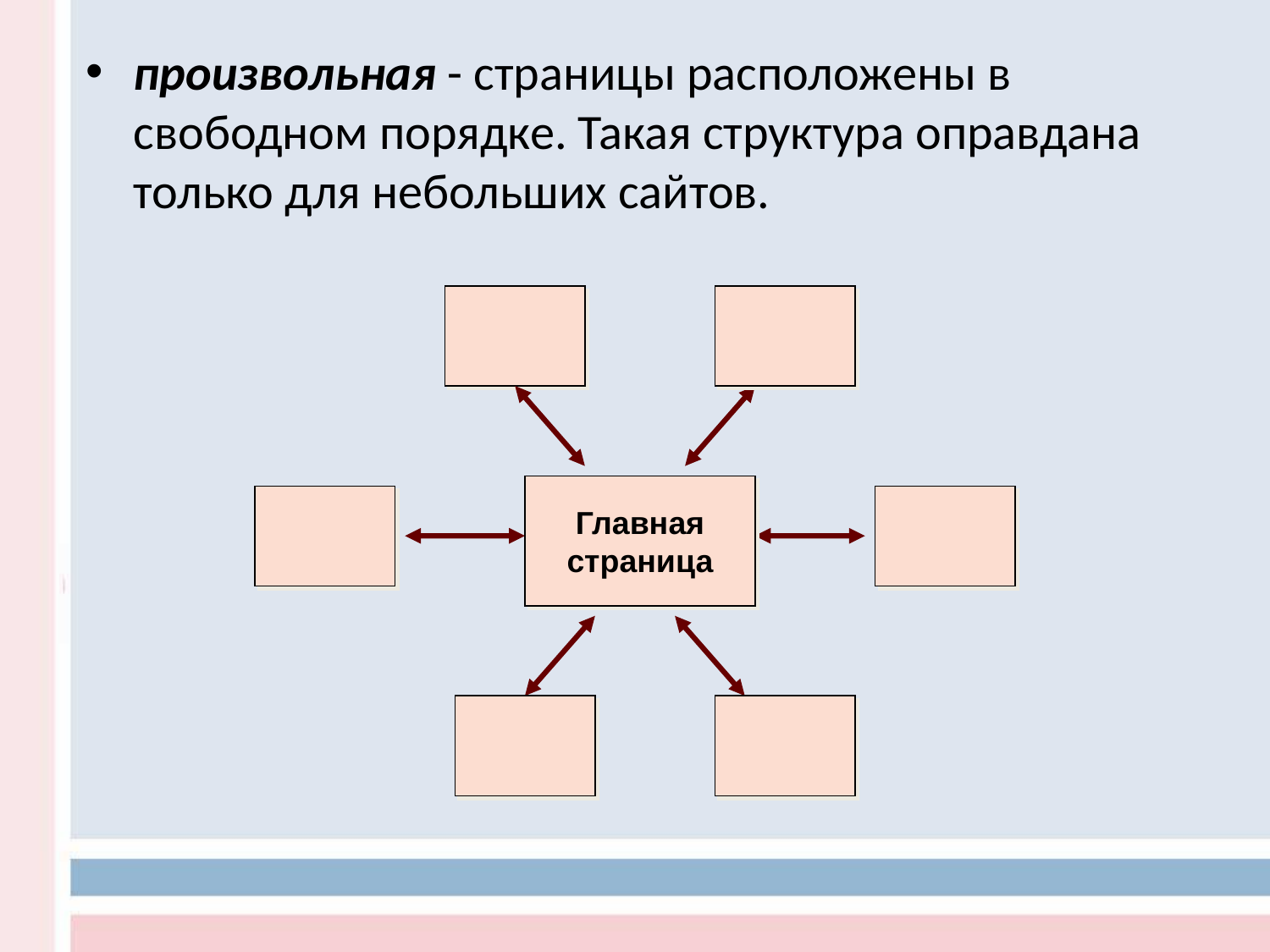

произвольная - страницы расположены в свободном порядке. Такая структура оправдана только для небольших сайтов.

Главная
страница